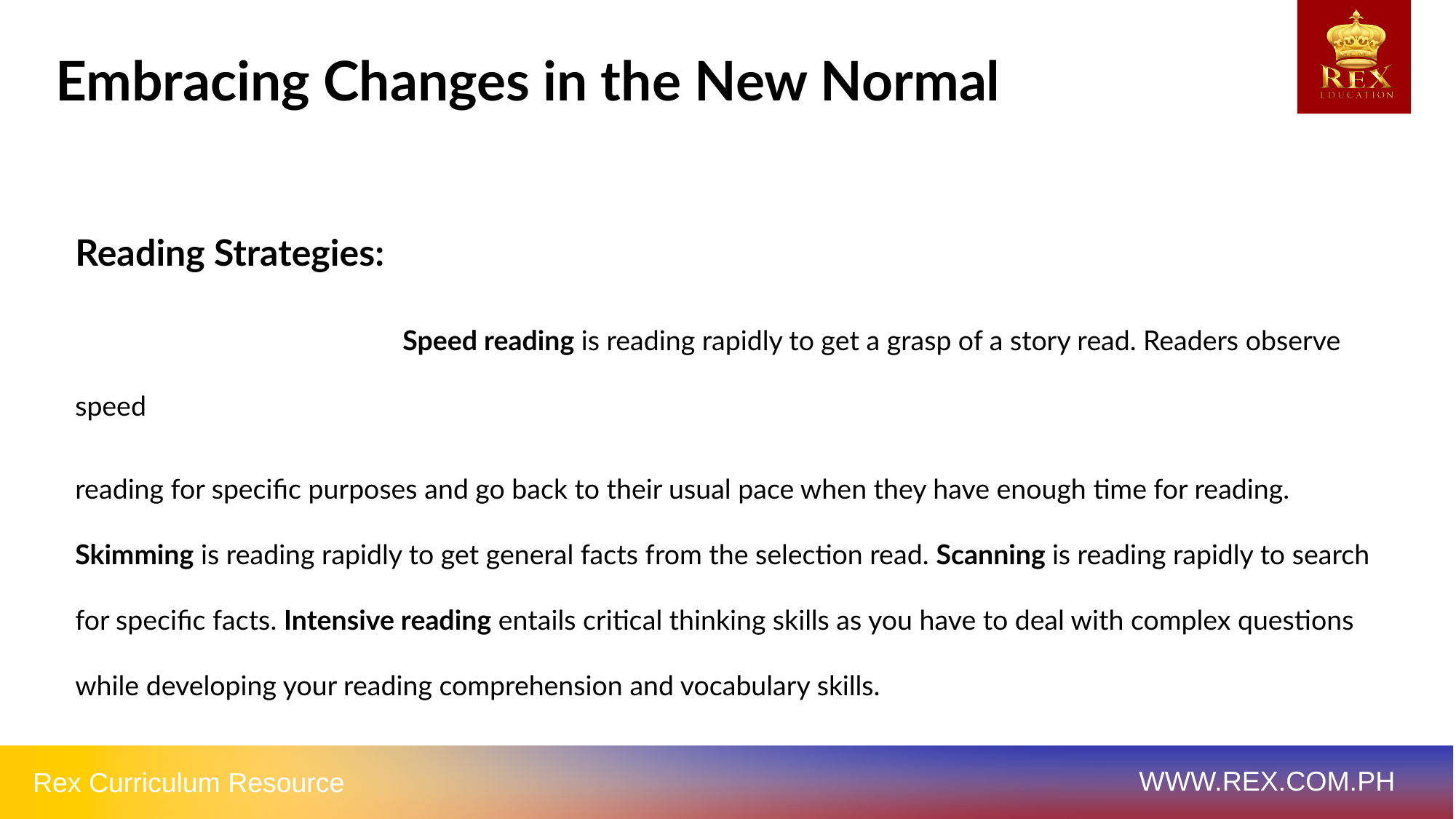

Embracing Changes in the New Normal
Reading Strategies:
			Speed reading is reading rapidly to get a grasp of a story read. Readers observe speed
reading for specific purposes and go back to their usual pace when they have enough time for reading. Skimming is reading rapidly to get general facts from the selection read. Scanning is reading rapidly to search for specific facts. Intensive reading entails critical thinking skills as you have to deal with complex questions while developing your reading comprehension and vocabulary skills.